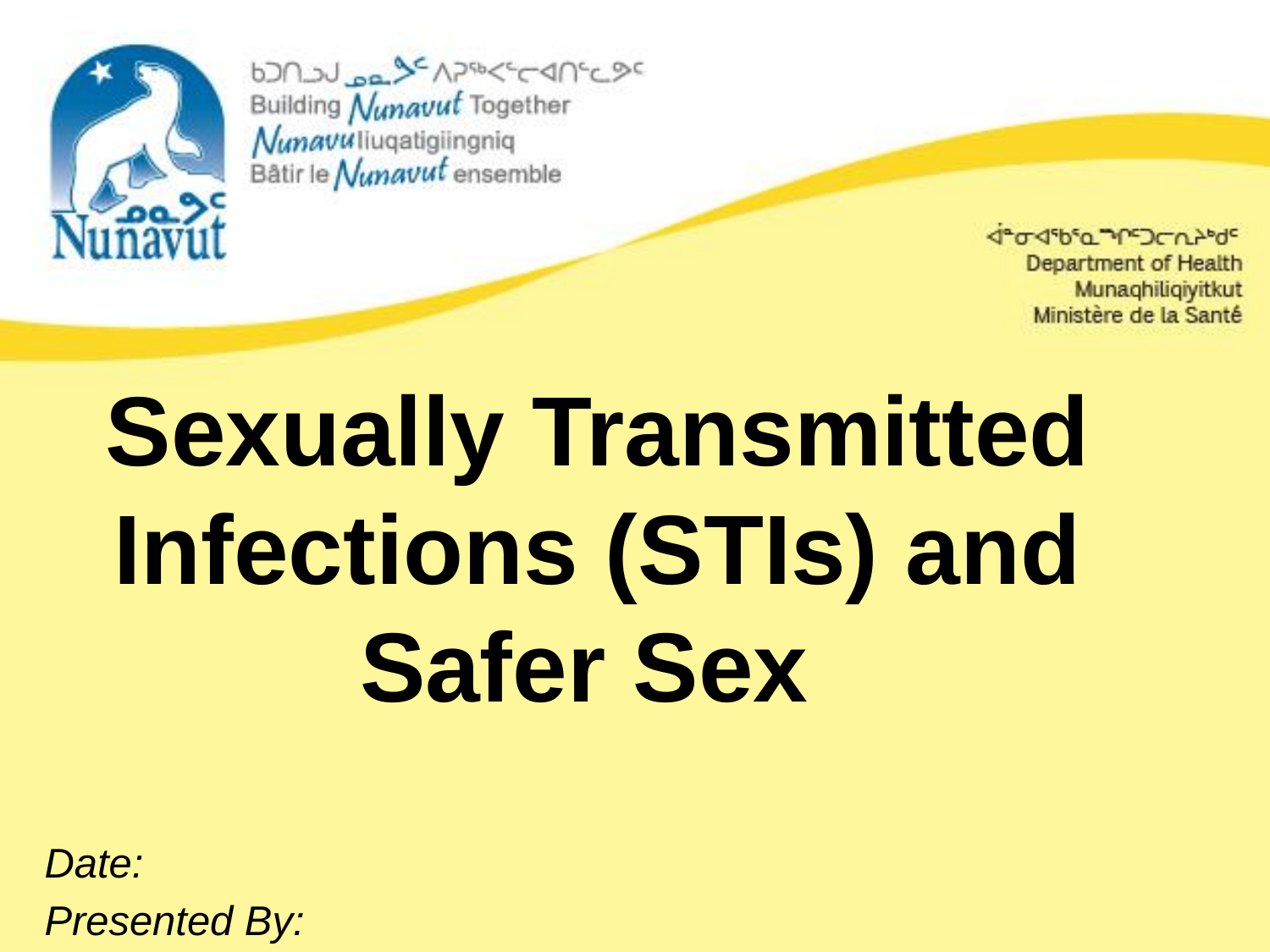

# Sexually Transmitted Infections (STIs) and Safer Sex

Date:
Presented By: